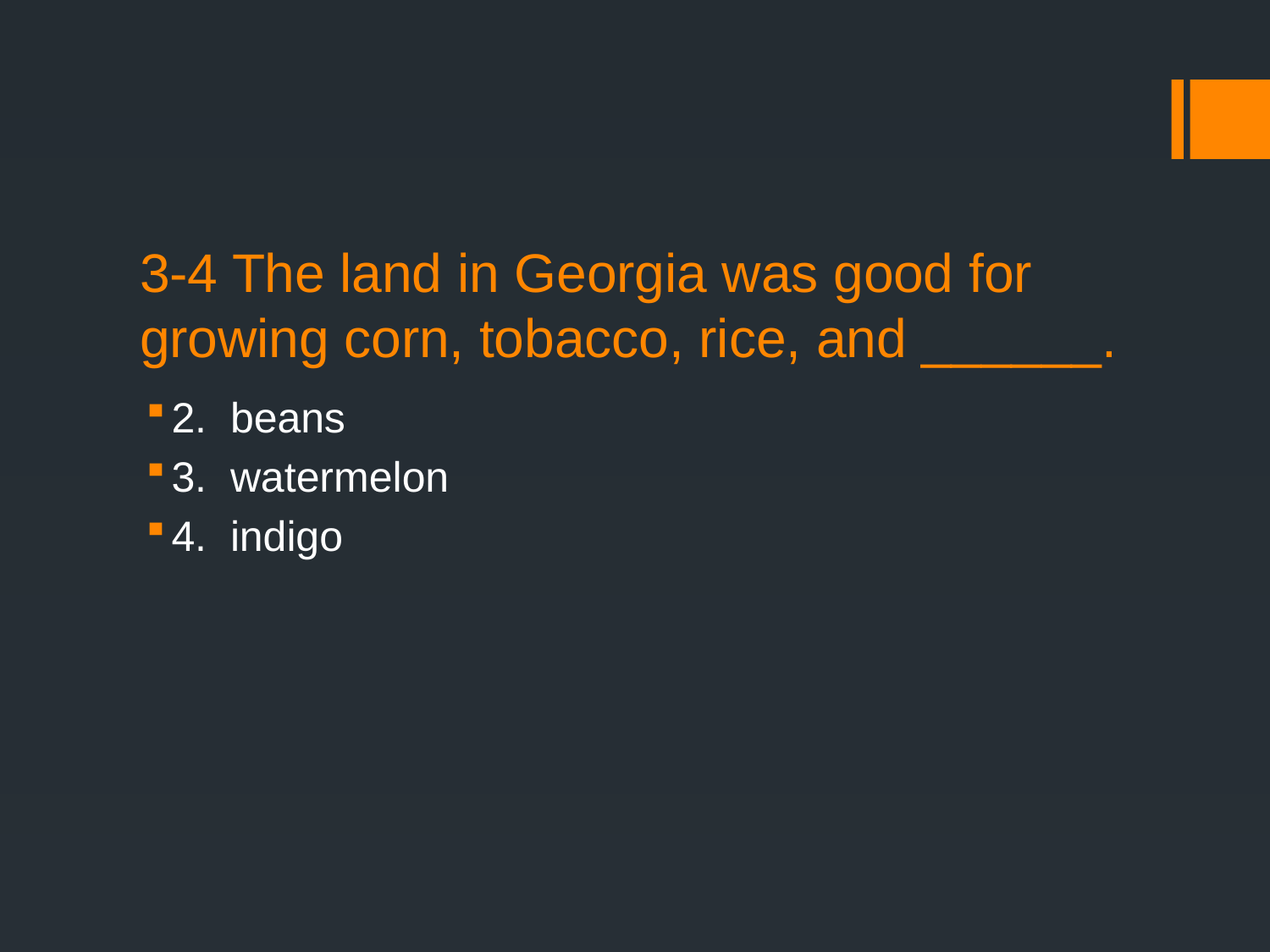

# 3-4 The land in Georgia was good for growing corn, tobacco, rice, and ______.
2.  beans
3.  watermelon
4.  indigo